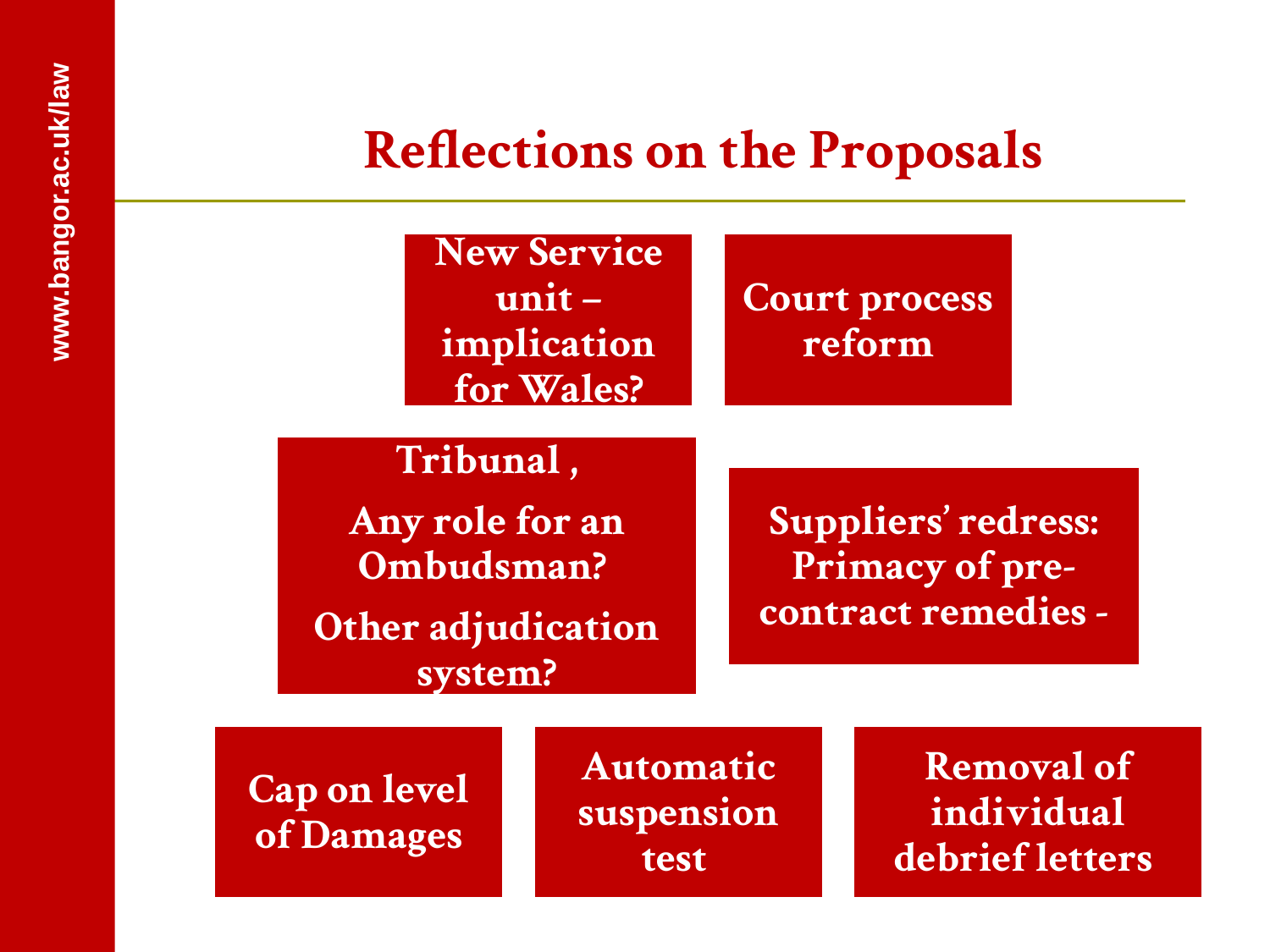

Reflections on the Proposals
#
New Service unit – implication for Wales?
Court process reform
Tribunal ,
Any role for an Ombudsman?
Other adjudication system?
Suppliers’ redress: Primacy of pre-contract remedies -
Cap on level of Damages
Automatic suspension test
Removal of individual debrief letters
www.bangor.ac.uk/law